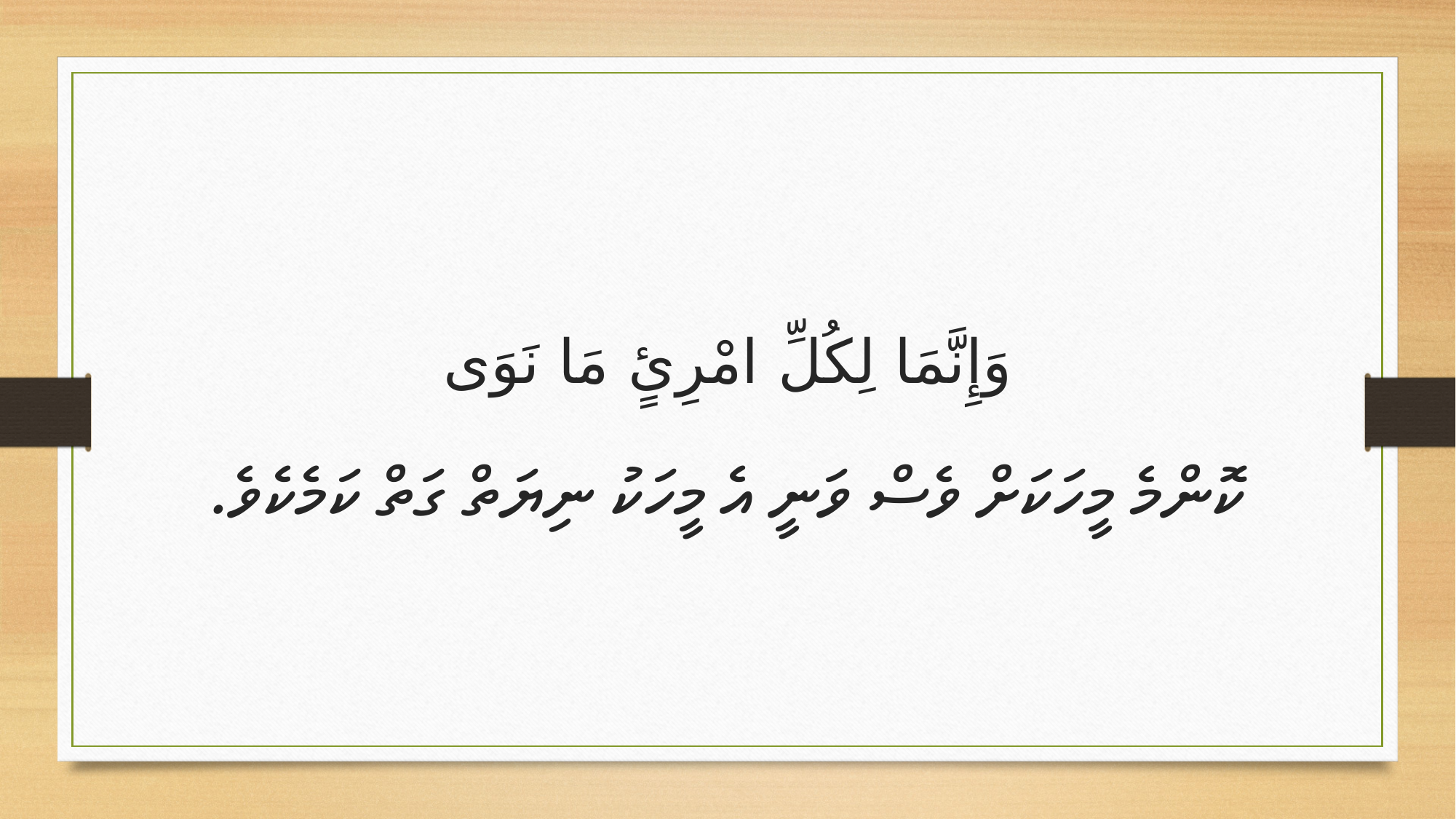

وَإِنَّمَا لِكُلِّ امْرِئٍ مَا نَوَى
ކޮންމެ މީހަކަށް ވެސް ވަނީ އެ މީހަކު ނިޔަތް ގަތް ކަމެކެވެ.